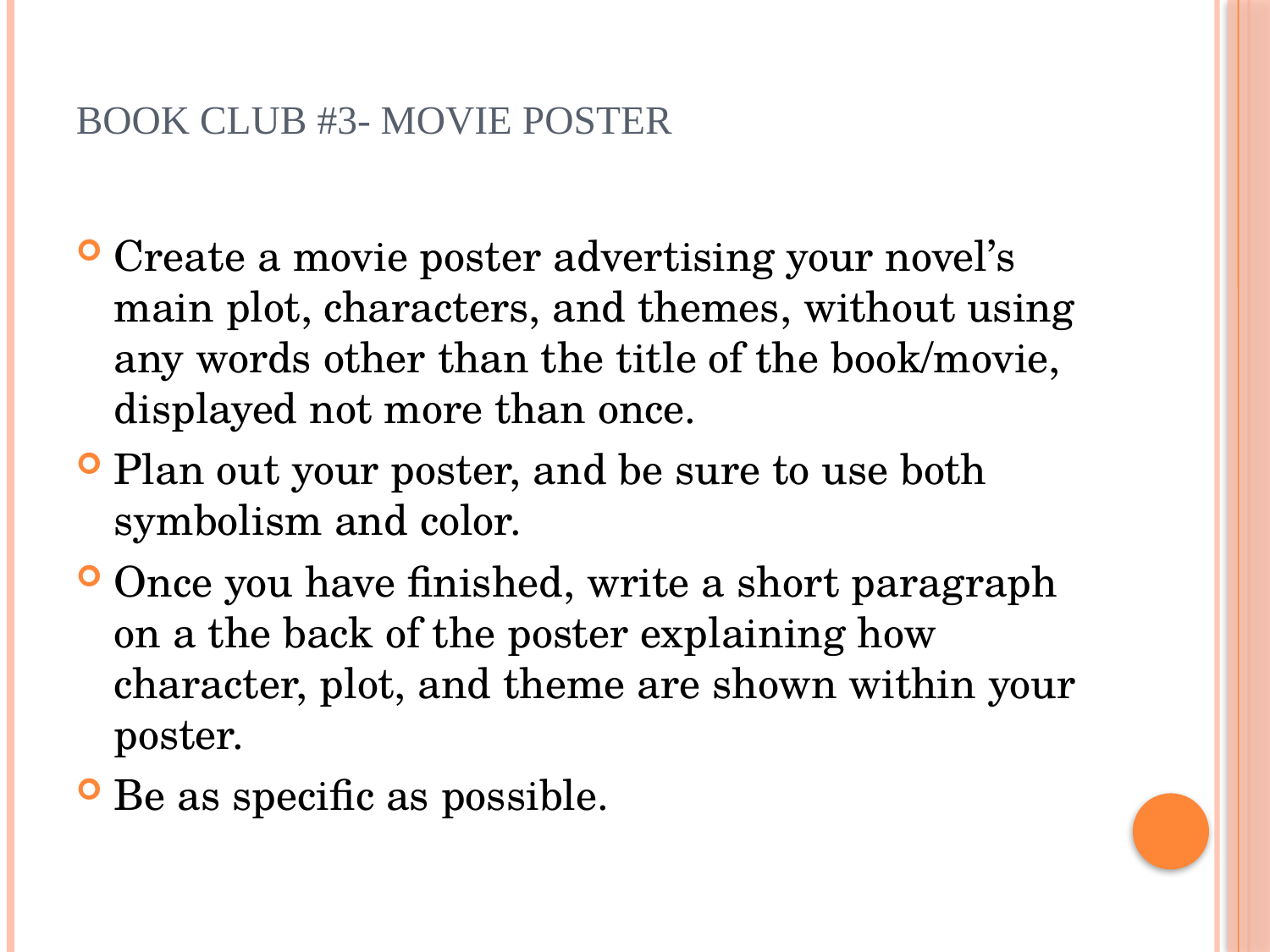

# Book Club #3- Movie Poster
Create a movie poster advertising your novel’s main plot, characters, and themes, without using any words other than the title of the book/movie, displayed not more than once.
Plan out your poster, and be sure to use both symbolism and color.
Once you have finished, write a short paragraph on a the back of the poster explaining how character, plot, and theme are shown within your poster.
Be as specific as possible.